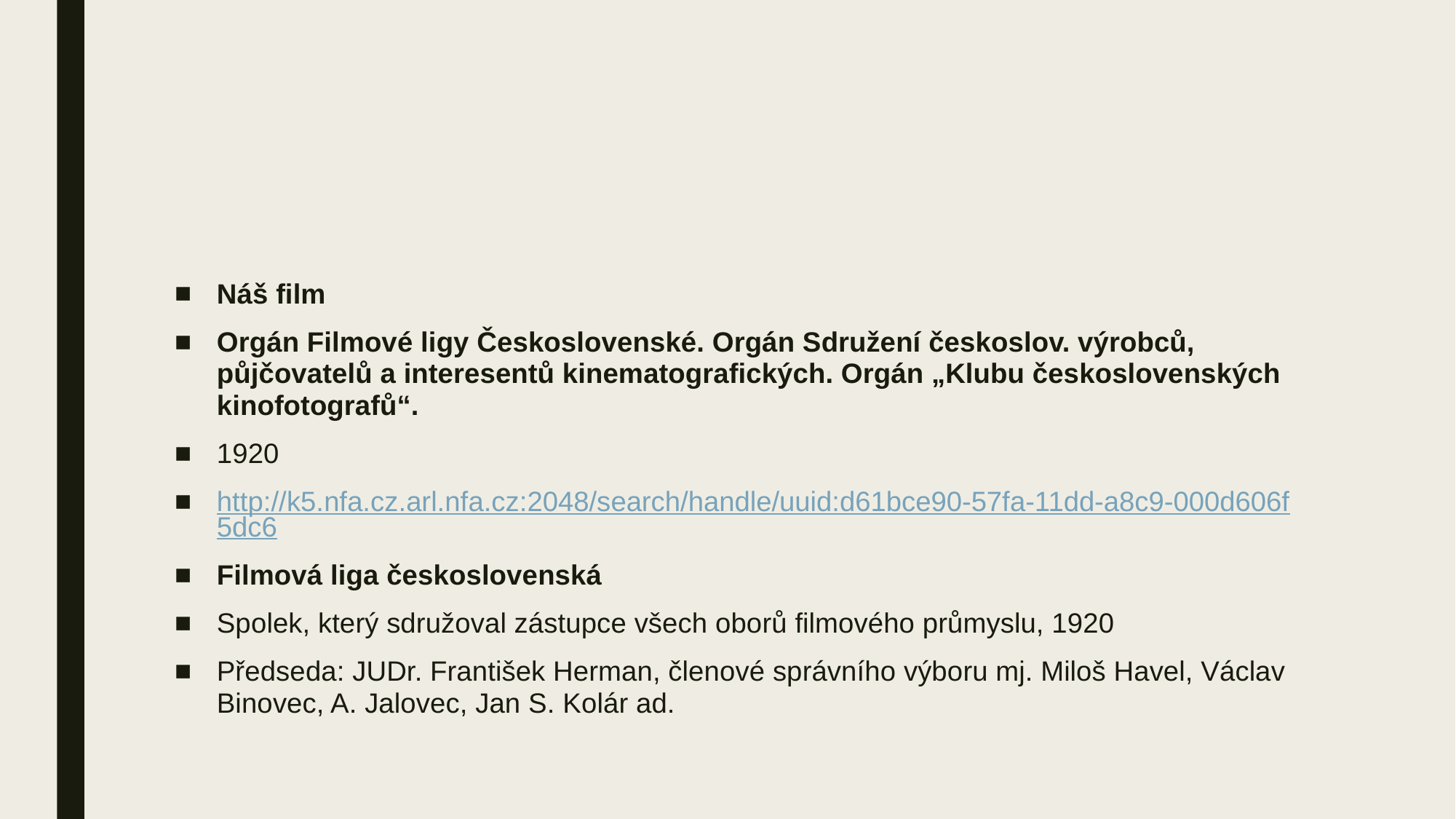

#
Náš film
Orgán Filmové ligy Československé. Orgán Sdružení českoslov. výrobců, půjčovatelů a interesentů kinematografických. Orgán „Klubu československých kinofotografů“.
1920
http://k5.nfa.cz.arl.nfa.cz:2048/search/handle/uuid:d61bce90-57fa-11dd-a8c9-000d606f5dc6
Filmová liga československá
Spolek, který sdružoval zástupce všech oborů filmového průmyslu, 1920
Předseda: JUDr. František Herman, členové správního výboru mj. Miloš Havel, Václav Binovec, A. Jalovec, Jan S. Kolár ad.